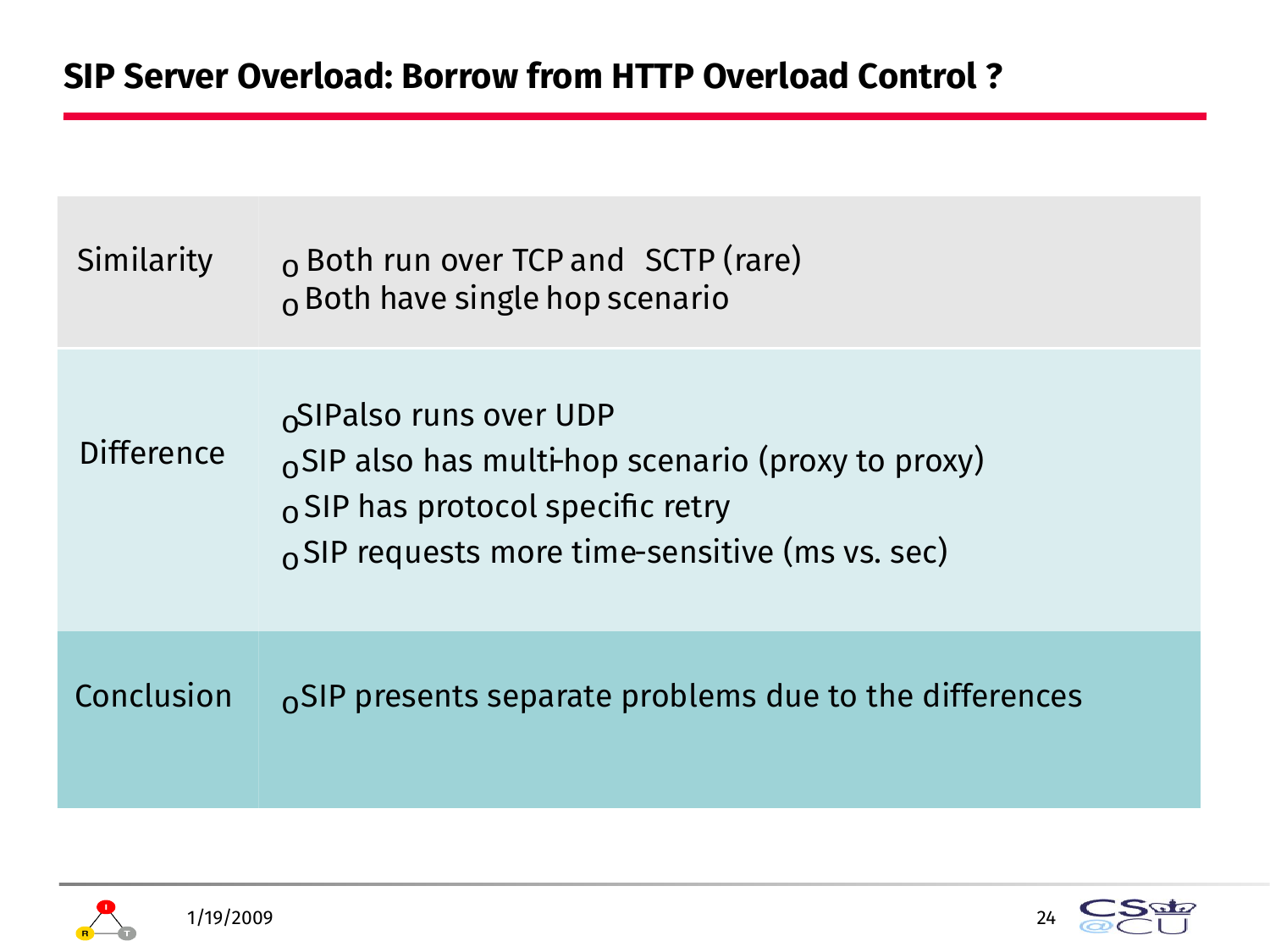

# SIP Server Overload: Borrow from HTTP Overload Control ?

Similarity
Both run over TCP
and
SCTP (rare)
o
Both
have
single
hop
scenario
o

SIP
also runs over UDP
o
Difference
SIP also has multi
-
hop scenario (proxy to proxy)
o
SIP has protocol specific retry
o
SIP requests more time
-
sensitive (ms vs. sec)
o

Conclusion
SIP presents separate problems due to the differences
o

1/19/2009
24